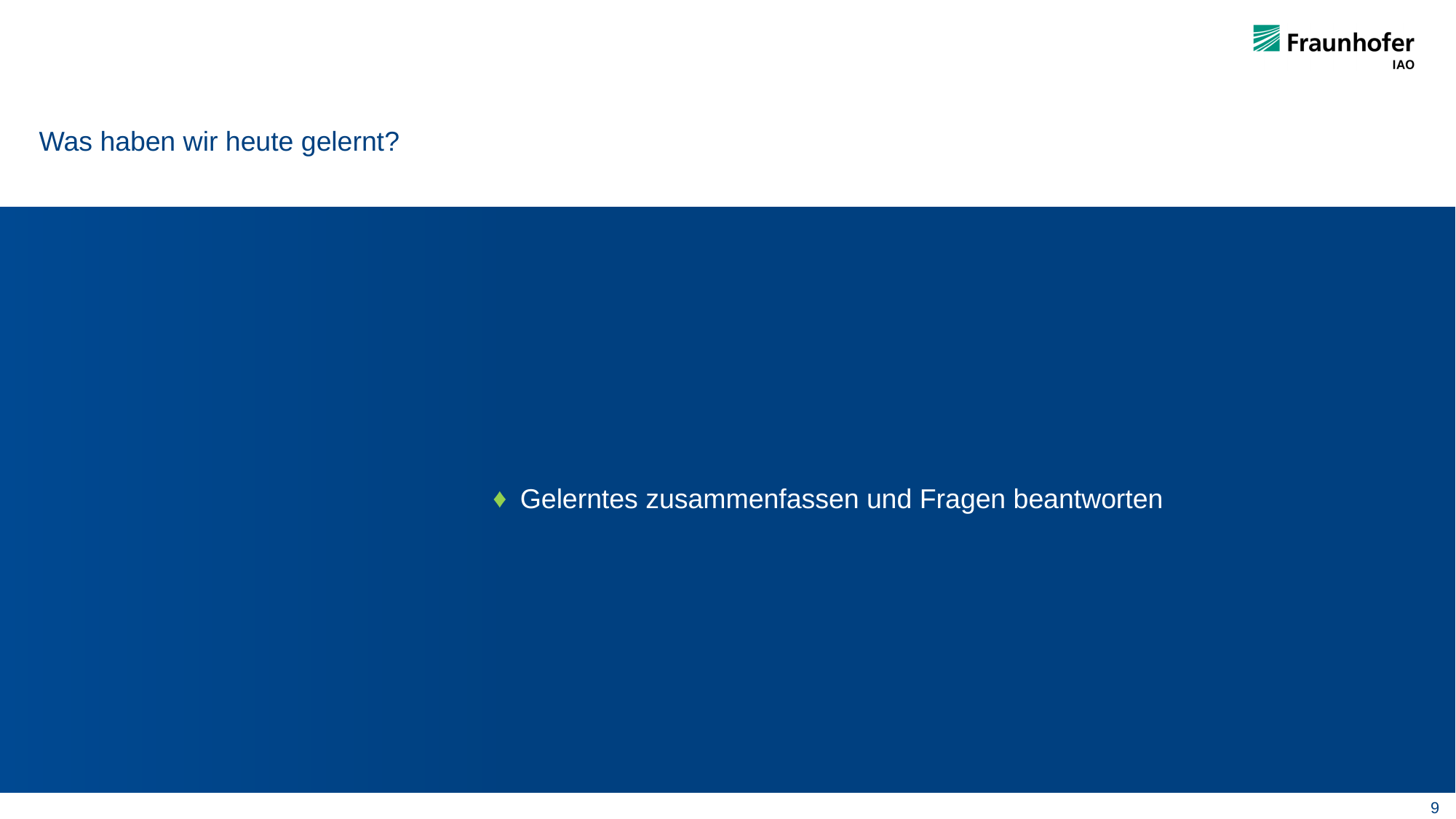

Was haben wir heute gelernt?

Gelerntes zusammenfassen und Fragen beantworten
9